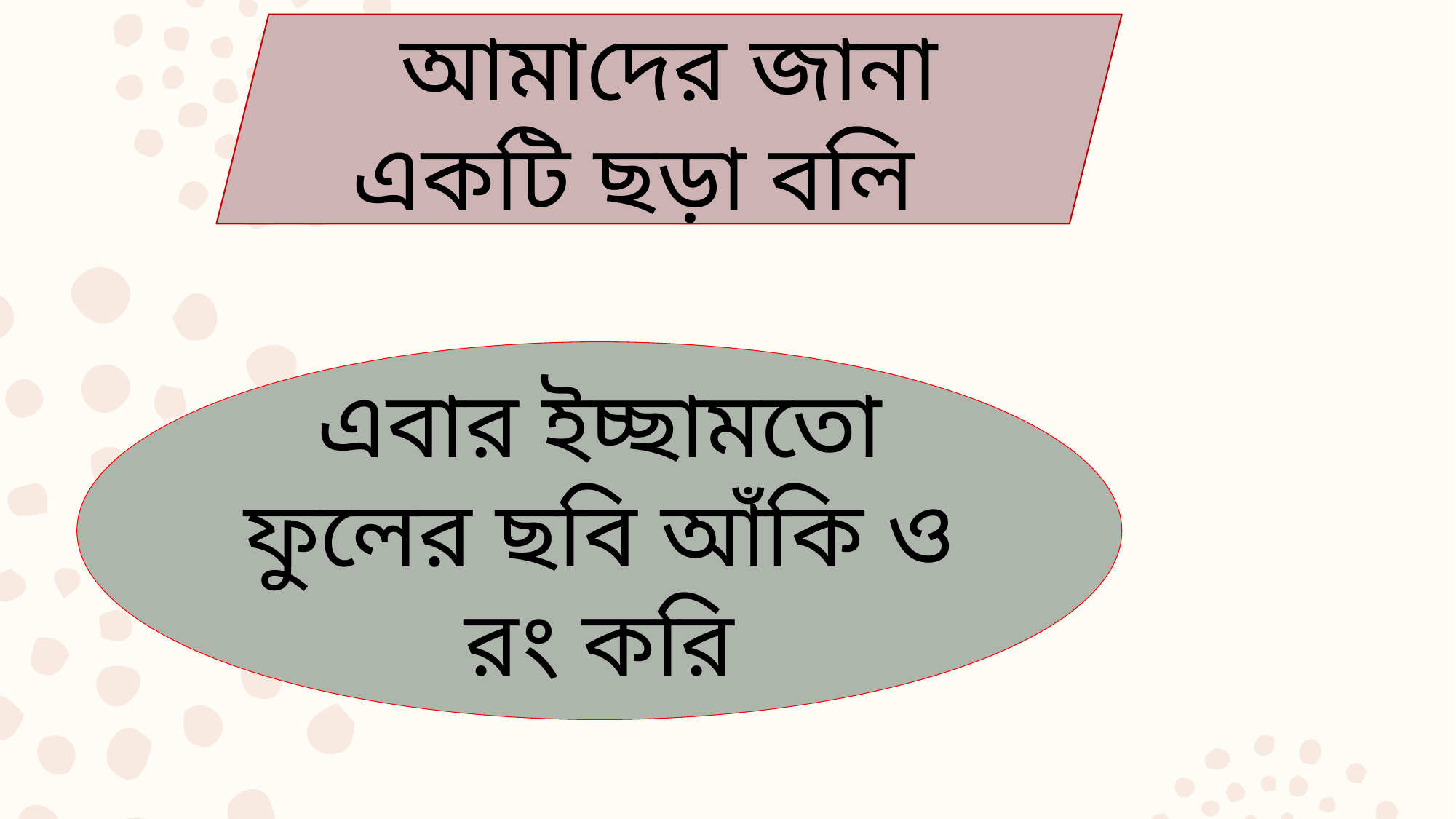

আমাদের জানা একটি ছড়া বলি
এবার ইচ্ছামতো ফুলের ছবি আঁকি ও রং করি